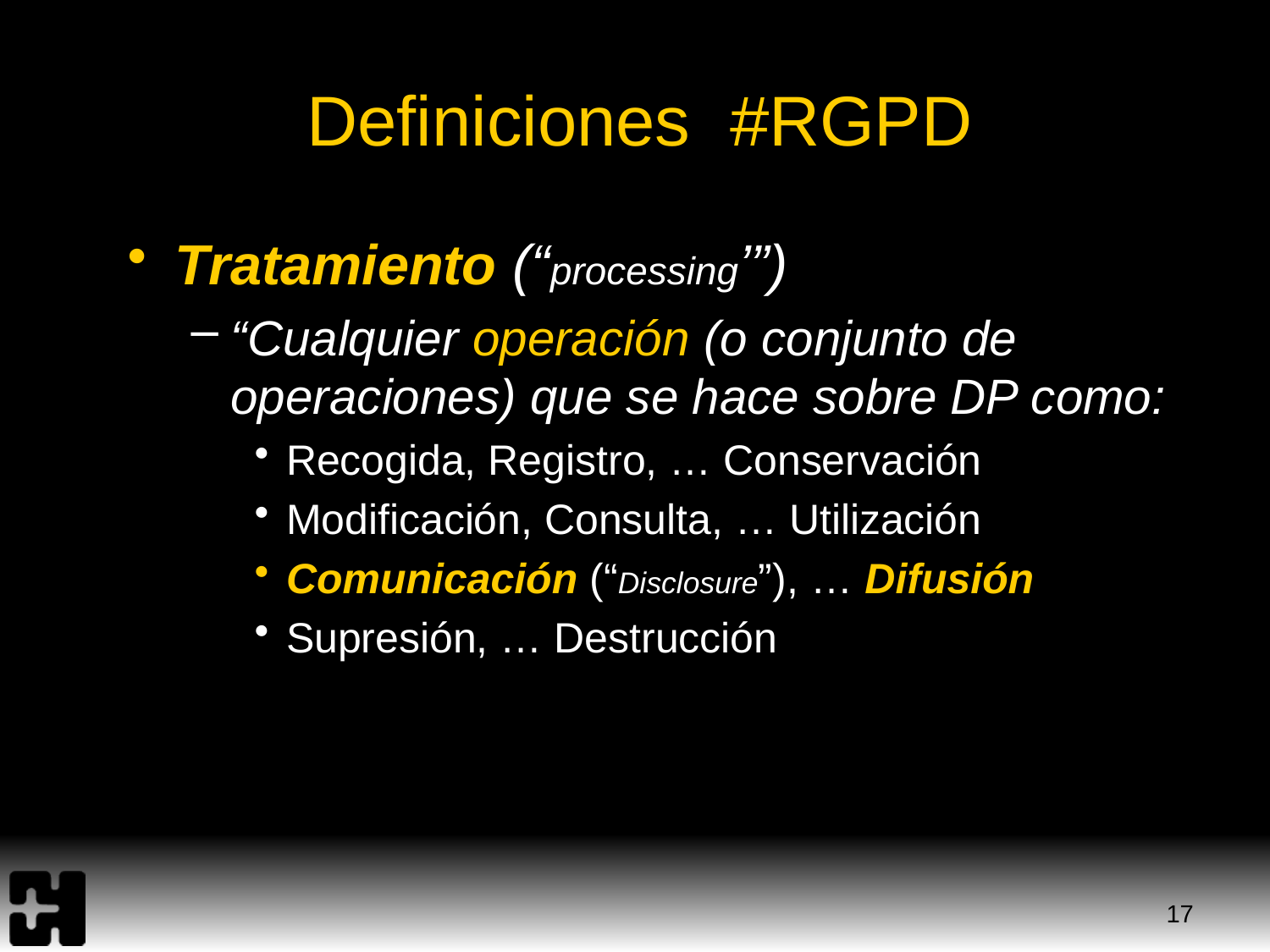

# Definiciones  #RGPD
Tratamiento (“processing’”)
“Cualquier operación (o conjunto de operaciones) que se hace sobre DP como:
Recogida, Registro, … Conservación
Modificación, Consulta, … Utilización
Comunicación (“Disclosure”), … Difusión
Supresión, … Destrucción

17